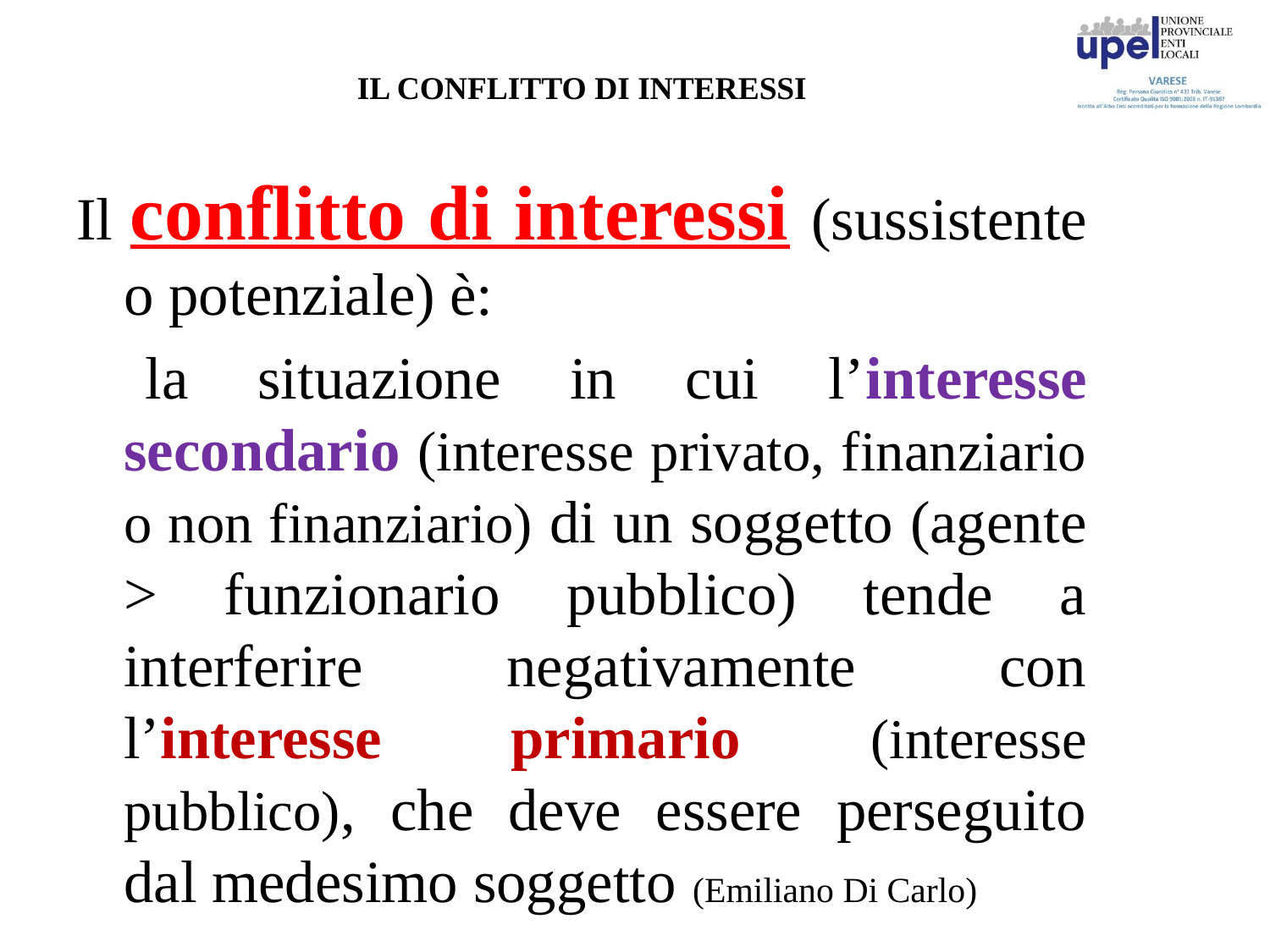

# IL CONFLITTO DI INTERESSI
Il conflitto di interessi (sussistente o potenziale) è:
 la situazione in cui l’interesse secondario (interesse privato, finanziario o non finanziario) di un soggetto (agente > funzionario pubblico) tende a interferire negativamente con l’interesse primario (interesse pubblico), che deve essere perseguito dal medesimo soggetto (Emiliano Di Carlo)